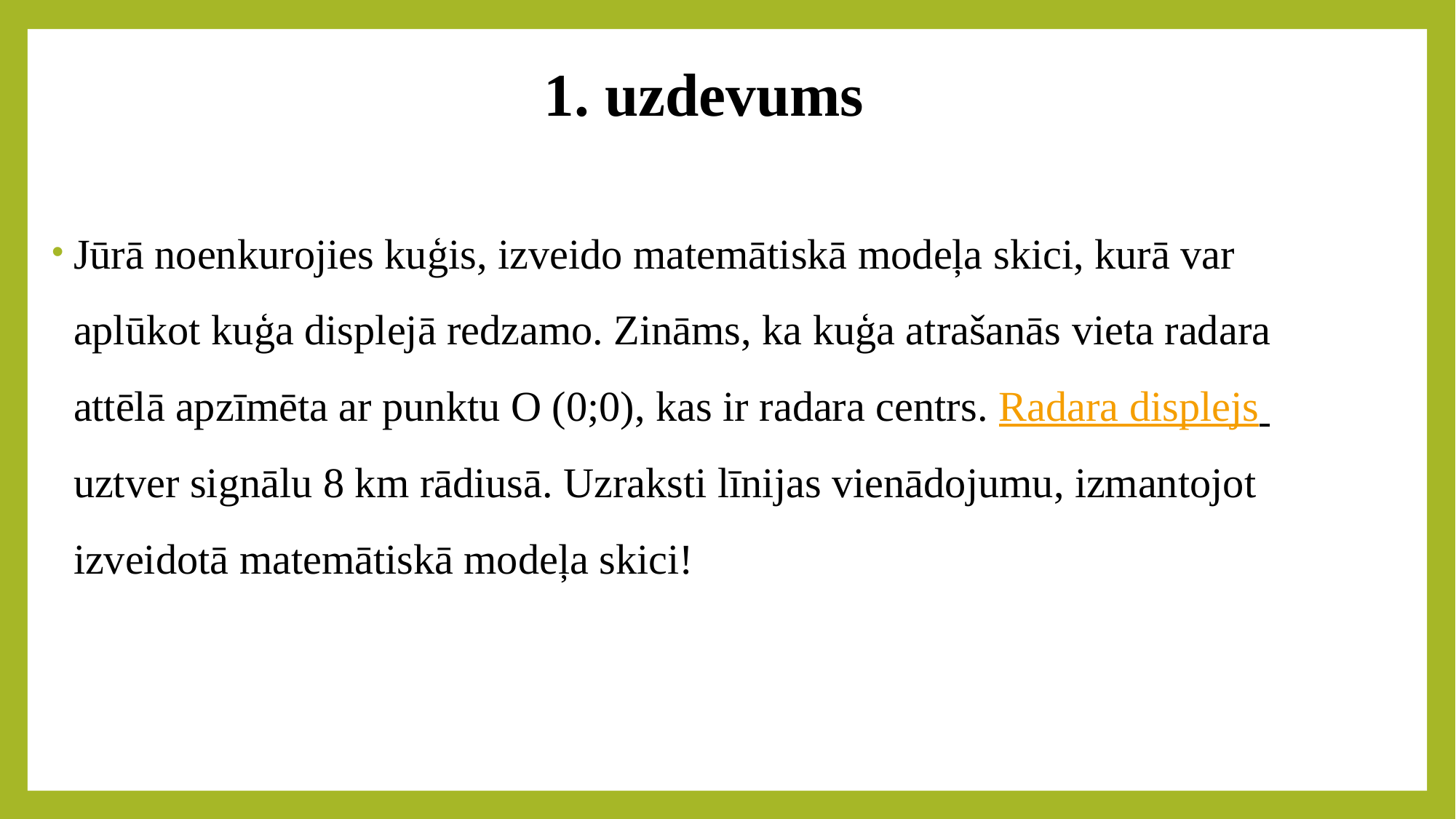

# 1. uzdevums
Jūrā noenkurojies kuģis, izveido matemātiskā modeļa skici, kurā var aplūkot kuģa displejā redzamo. Zināms, ka kuģa atrašanās vieta radara attēlā apzīmēta ar punktu O (0;0), kas ir radara centrs. Radara displejs uztver signālu 8 km rādiusā. Uzraksti līnijas vienādojumu, izmantojot izveidotā matemātiskā modeļa skici!